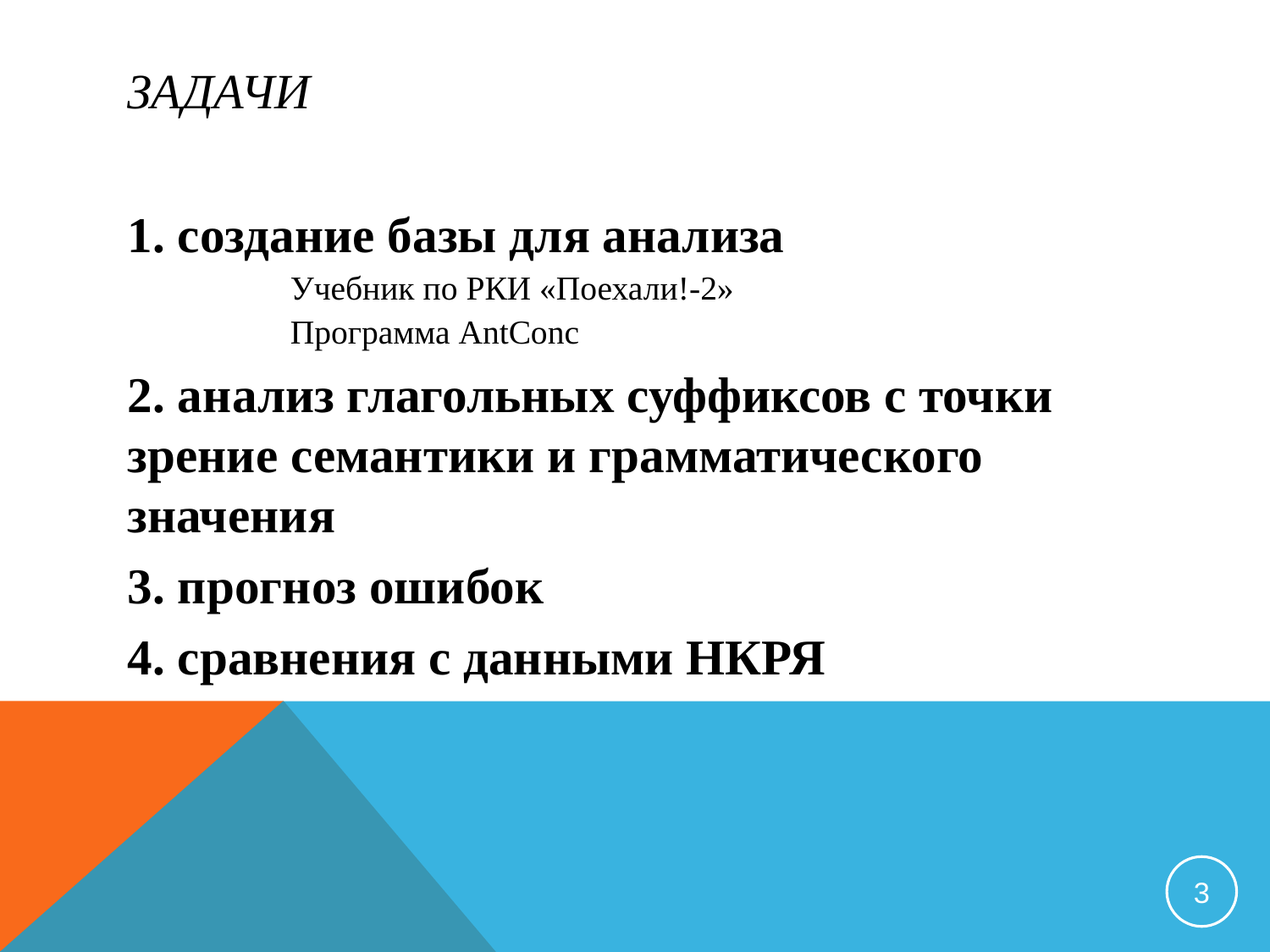

# Задачи
1. создание базы для анализа
Учебник по РКИ «Поехали!-2»
Программа AntConc
2. анализ глагольных суффиксов с точки зрение семантики и грамматического значения
3. прогноз ошибок
4. сравнения с данными НКРЯ
3